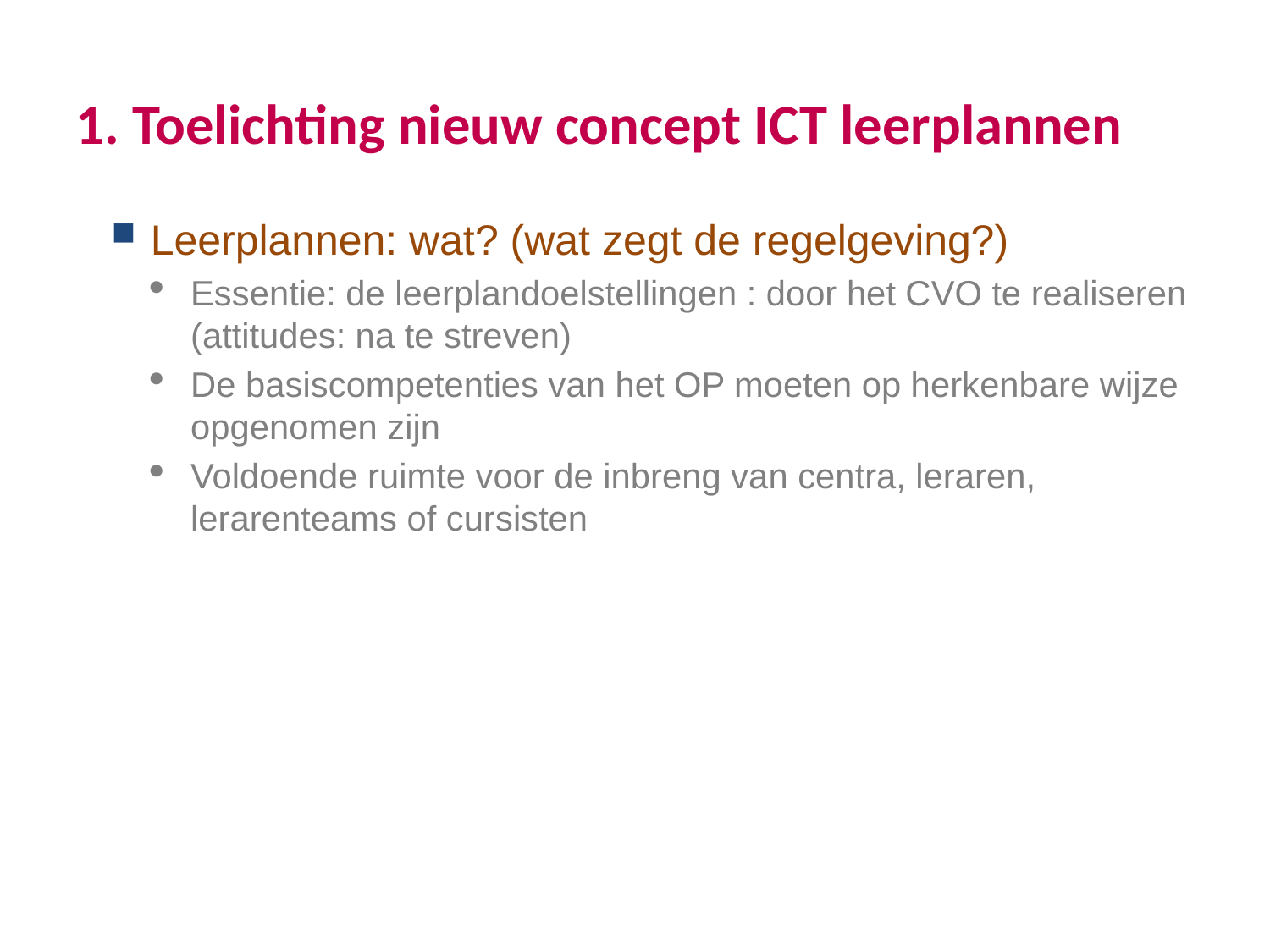

1. Toelichting nieuw concept ICT leerplannen
Leerplannen: wat? (wat zegt de regelgeving?)
Essentie: de leerplandoelstellingen : door het CVO te realiseren (attitudes: na te streven)
De basiscompetenties van het OP moeten op herkenbare wijze opgenomen zijn
Voldoende ruimte voor de inbreng van centra, leraren, lerarenteams of cursisten

#